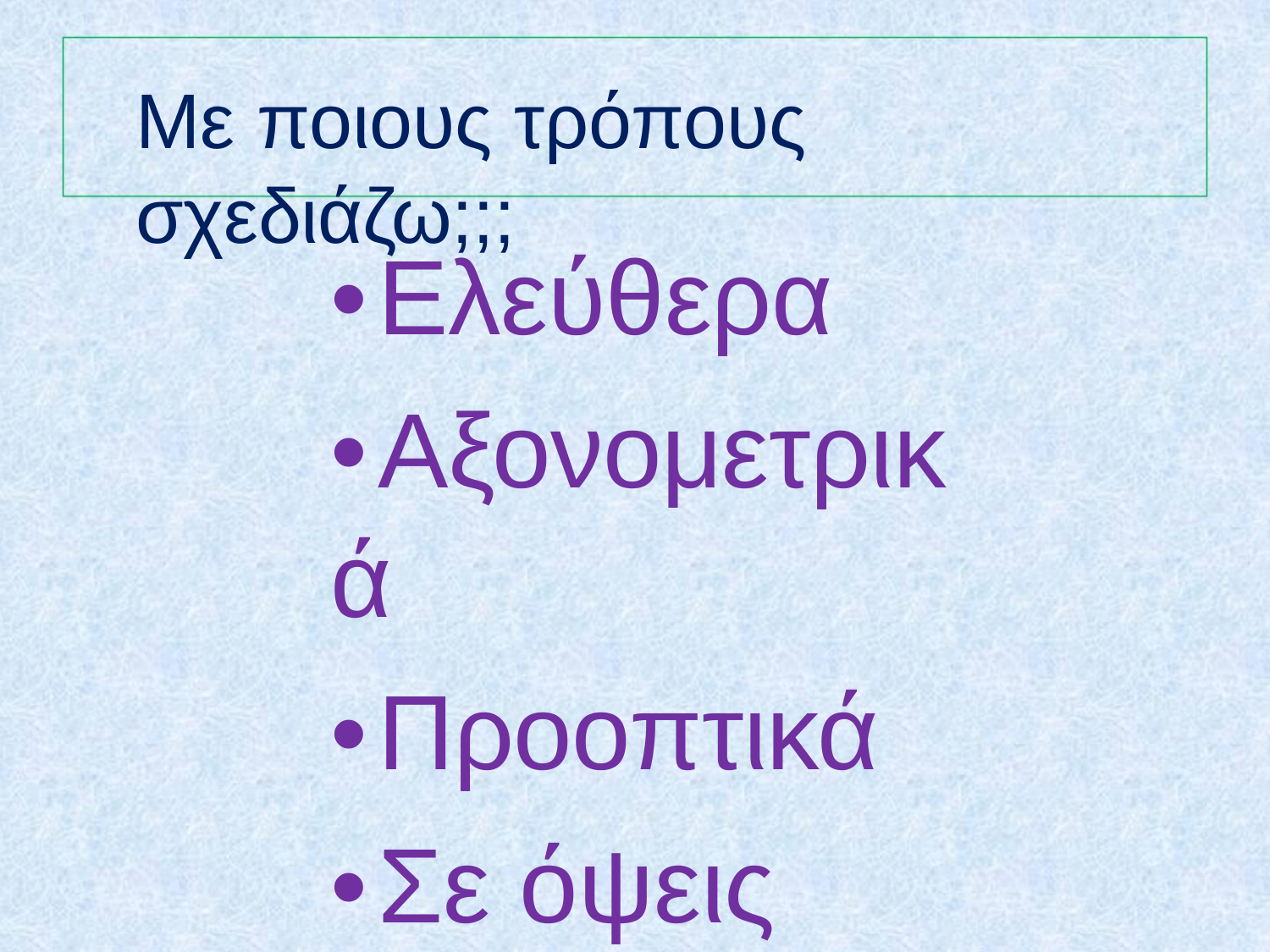

Με ποιους τρόπους σχεδιάζω;;;
•Ελεύθερα
•Αξονομετρικά
•Προοπτικά
•Σε όψεις